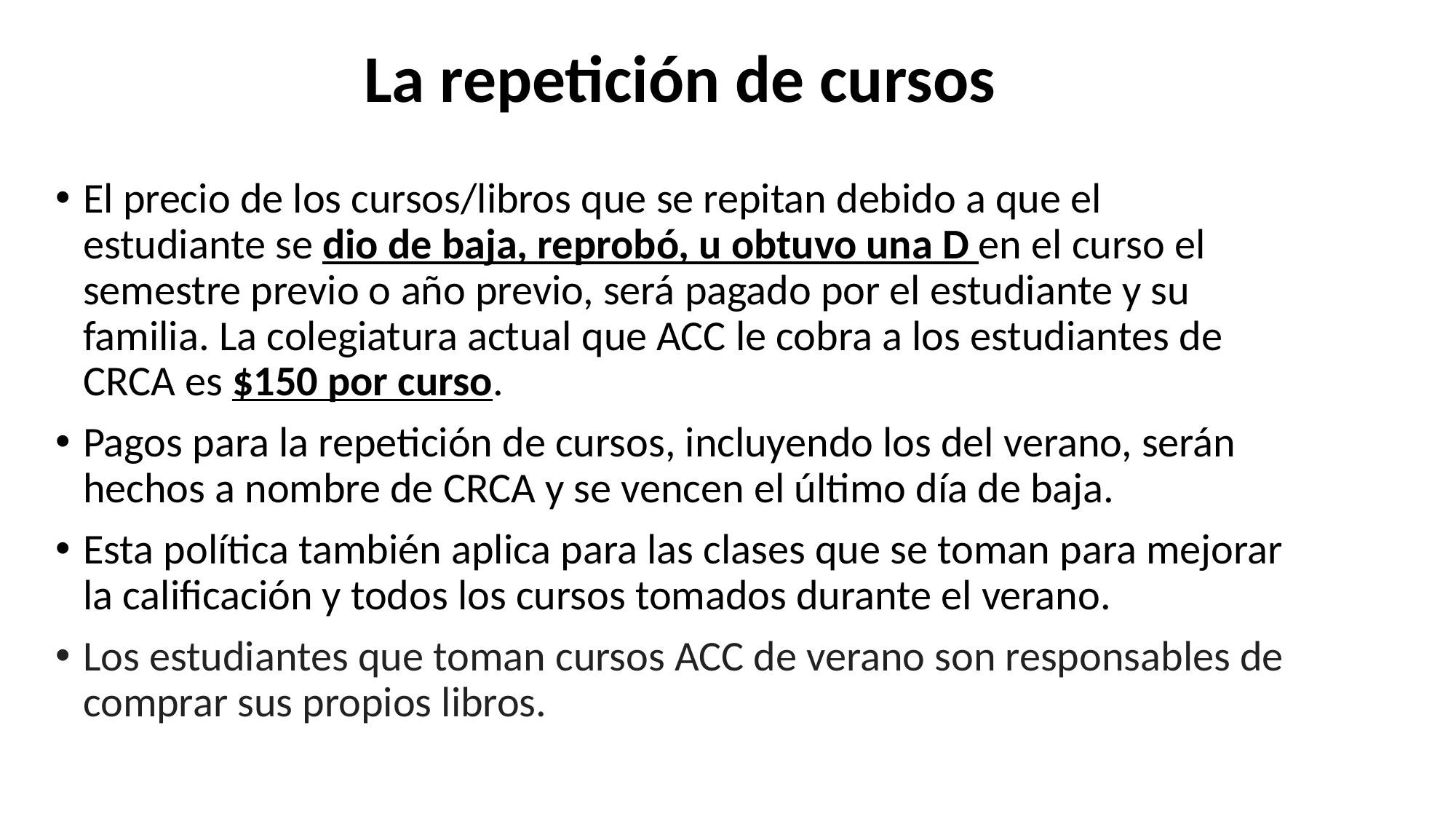

# La repetición de cursos
El precio de los cursos/libros que se repitan debido a que el estudiante se dio de baja, reprobó, u obtuvo una D en el curso el semestre previo o año previo, será pagado por el estudiante y su familia. La colegiatura actual que ACC le cobra a los estudiantes de CRCA es $150 por curso.
Pagos para la repetición de cursos, incluyendo los del verano, serán hechos a nombre de CRCA y se vencen el último día de baja.
Esta política también aplica para las clases que se toman para mejorar la calificación y todos los cursos tomados durante el verano.
Los estudiantes que toman cursos ACC de verano son responsables de comprar sus propios libros.